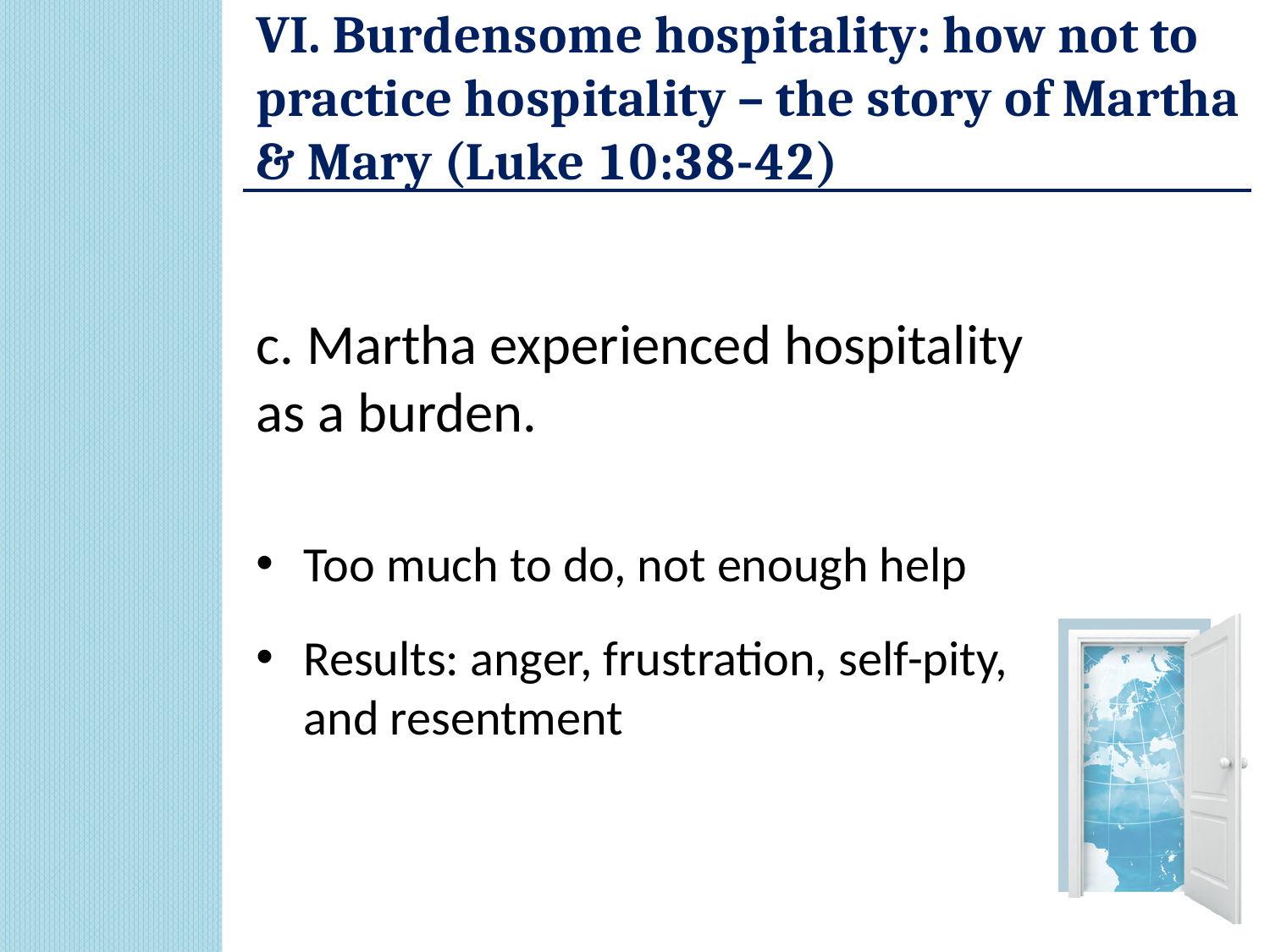

# VI. Burdensome hospitality: how not to practice hospitality – the story of Martha & Mary (Luke 10:38-42)
c. Martha experienced hospitality as a burden.

Too much to do, not enough help

Results: anger, frustration, self-pity, and resentment